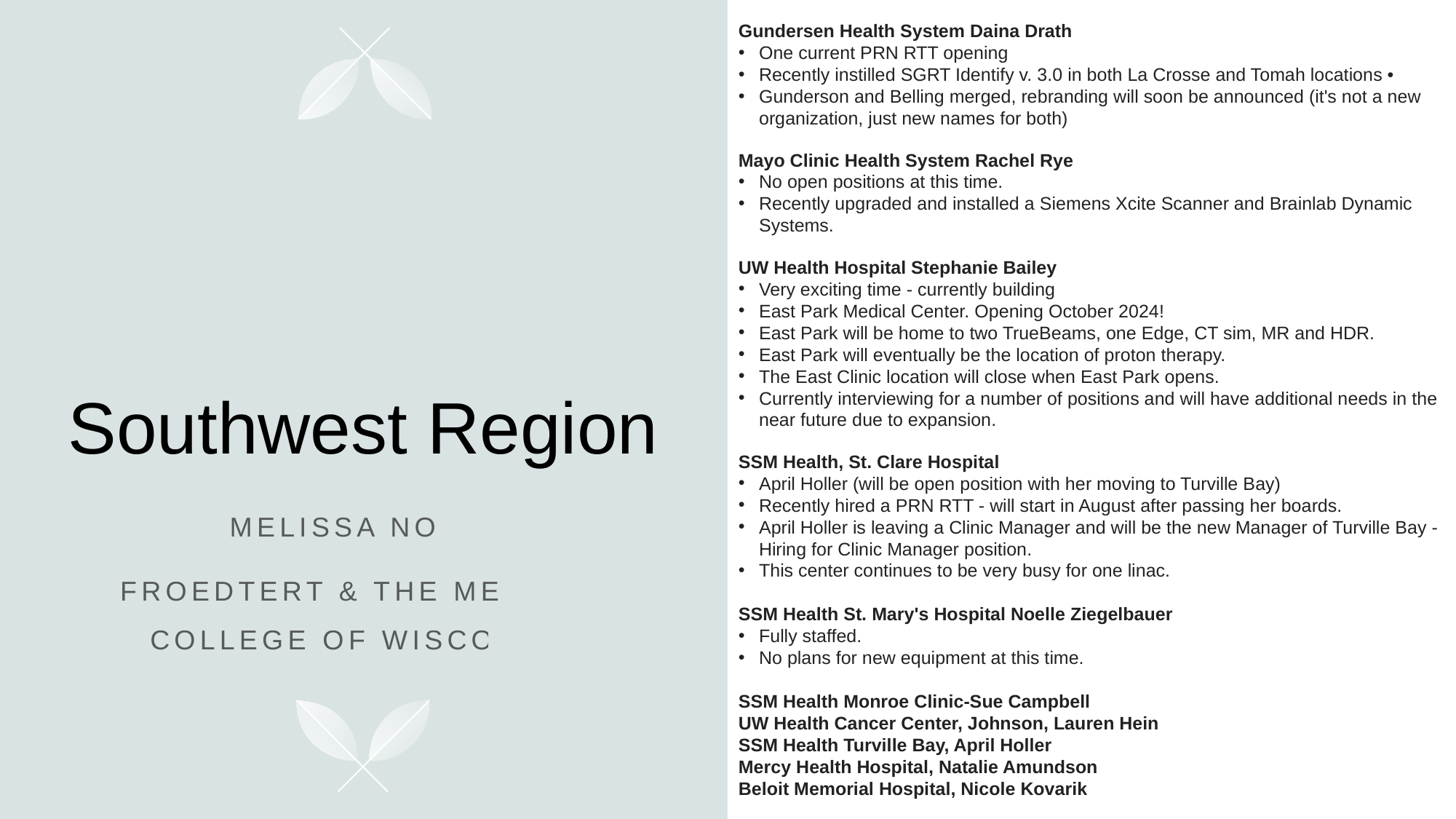

Gundersen Health System Daina Drath
One current PRN RTT opening
Recently instilled SGRT Identify v. 3.0 in both La Crosse and Tomah locations •
Gunderson and Belling merged, rebranding will soon be announced (it's not a new organization, just new names for both)

Mayo Clinic Health System Rachel Rye
No open positions at this time.
Recently upgraded and installed a Siemens Xcite Scanner and Brainlab Dynamic Systems.

UW Health Hospital Stephanie Bailey
Very exciting time - currently building
East Park Medical Center. Opening October 2024!
East Park will be home to two TrueBeams, one Edge, CT sim, MR and HDR.
East Park will eventually be the location of proton therapy.
The East Clinic location will close when East Park opens.
Currently interviewing for a number of positions and will have additional needs in the near future due to expansion.

SSM Health, St. Clare Hospital
April Holler (will be open position with her moving to Turville Bay)
Recently hired a PRN RTT - will start in August after passing her boards.
April Holler is leaving a Clinic Manager and will be the new Manager of Turville Bay - Hiring for Clinic Manager position.
This center continues to be very busy for one linac.

SSM Health St. Mary's Hospital Noelle Ziegelbauer
Fully staffed.
No plans for new equipment at this time.

SSM Health Monroe Clinic-Sue Campbell
UW Health Cancer Center, Johnson, Lauren Hein
SSM Health Turville Bay, April Holler
Mercy Health Hospital, Natalie Amundson
Beloit Memorial Hospital, Nicole Kovarik
# Southwest Region
Melissa Norin
Froedtert & the Medical College of Wisconsin